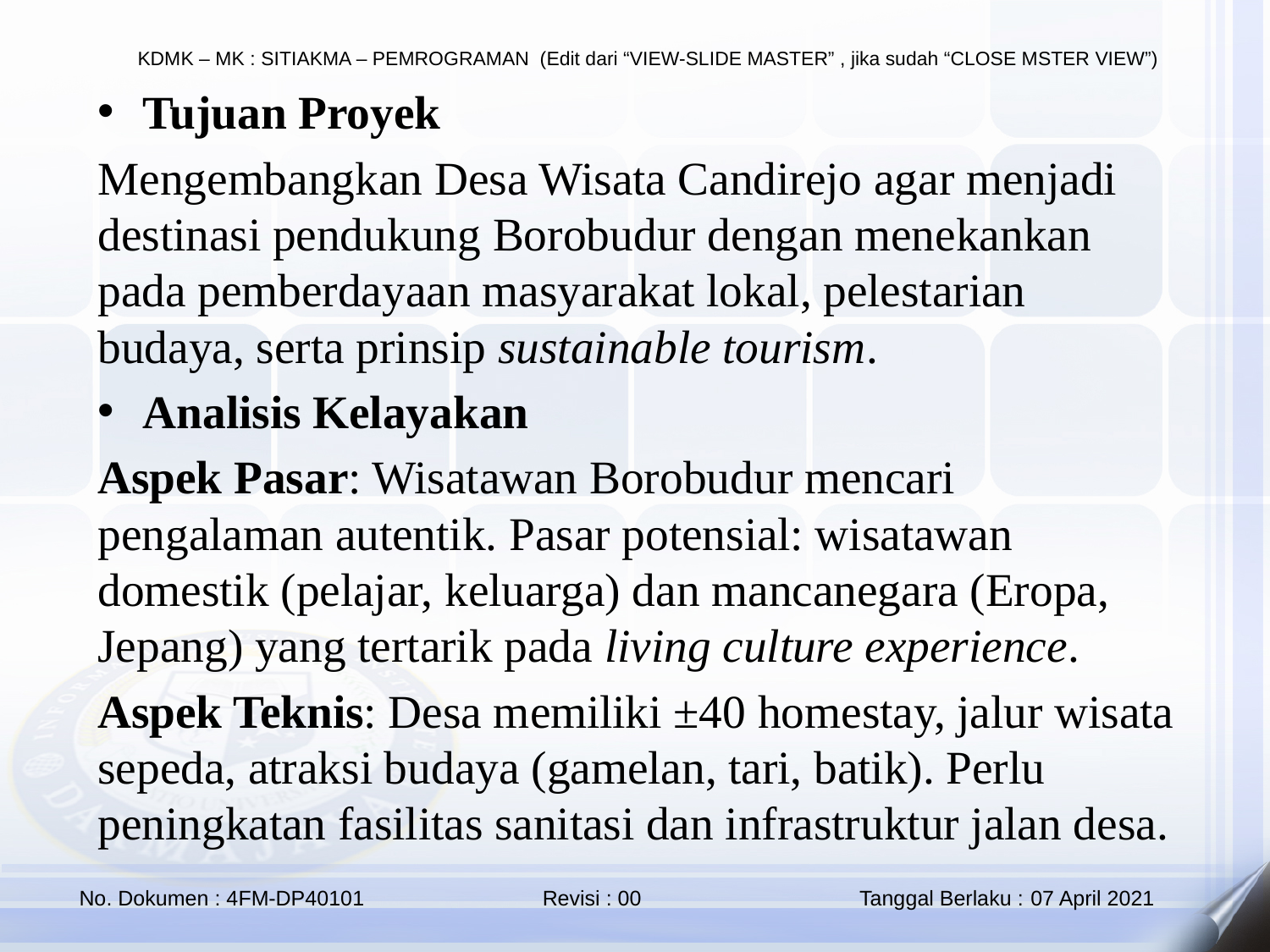

Tujuan Proyek
Mengembangkan Desa Wisata Candirejo agar menjadi destinasi pendukung Borobudur dengan menekankan pada pemberdayaan masyarakat lokal, pelestarian budaya, serta prinsip sustainable tourism.
Analisis Kelayakan
Aspek Pasar: Wisatawan Borobudur mencari pengalaman autentik. Pasar potensial: wisatawan domestik (pelajar, keluarga) dan mancanegara (Eropa, Jepang) yang tertarik pada living culture experience.
Aspek Teknis: Desa memiliki ±40 homestay, jalur wisata sepeda, atraksi budaya (gamelan, tari, batik). Perlu peningkatan fasilitas sanitasi dan infrastruktur jalan desa.